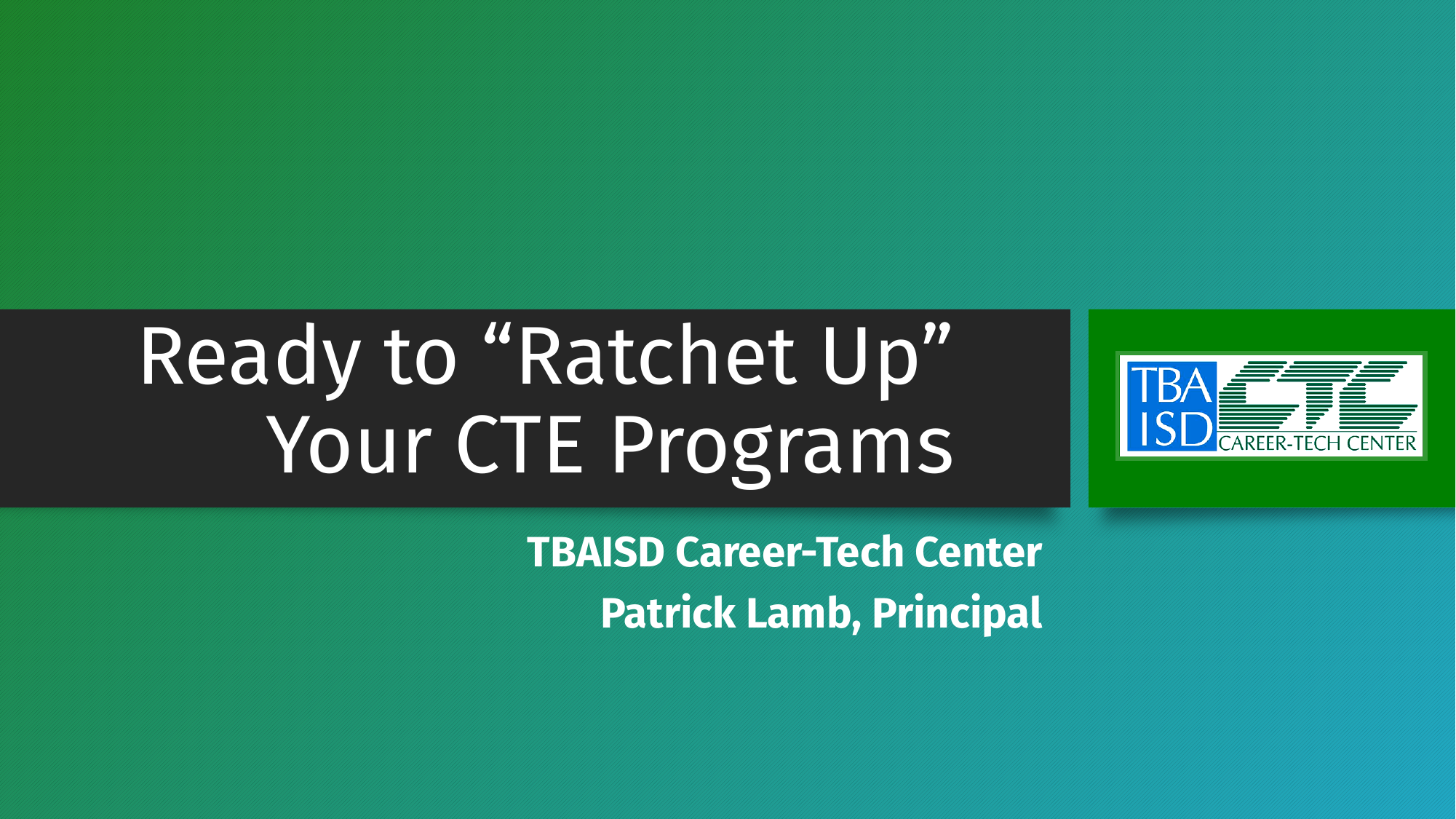

# Ready to “Ratchet Up” Your CTE Programs
TBAISD Career-Tech Center
Patrick Lamb, Principal